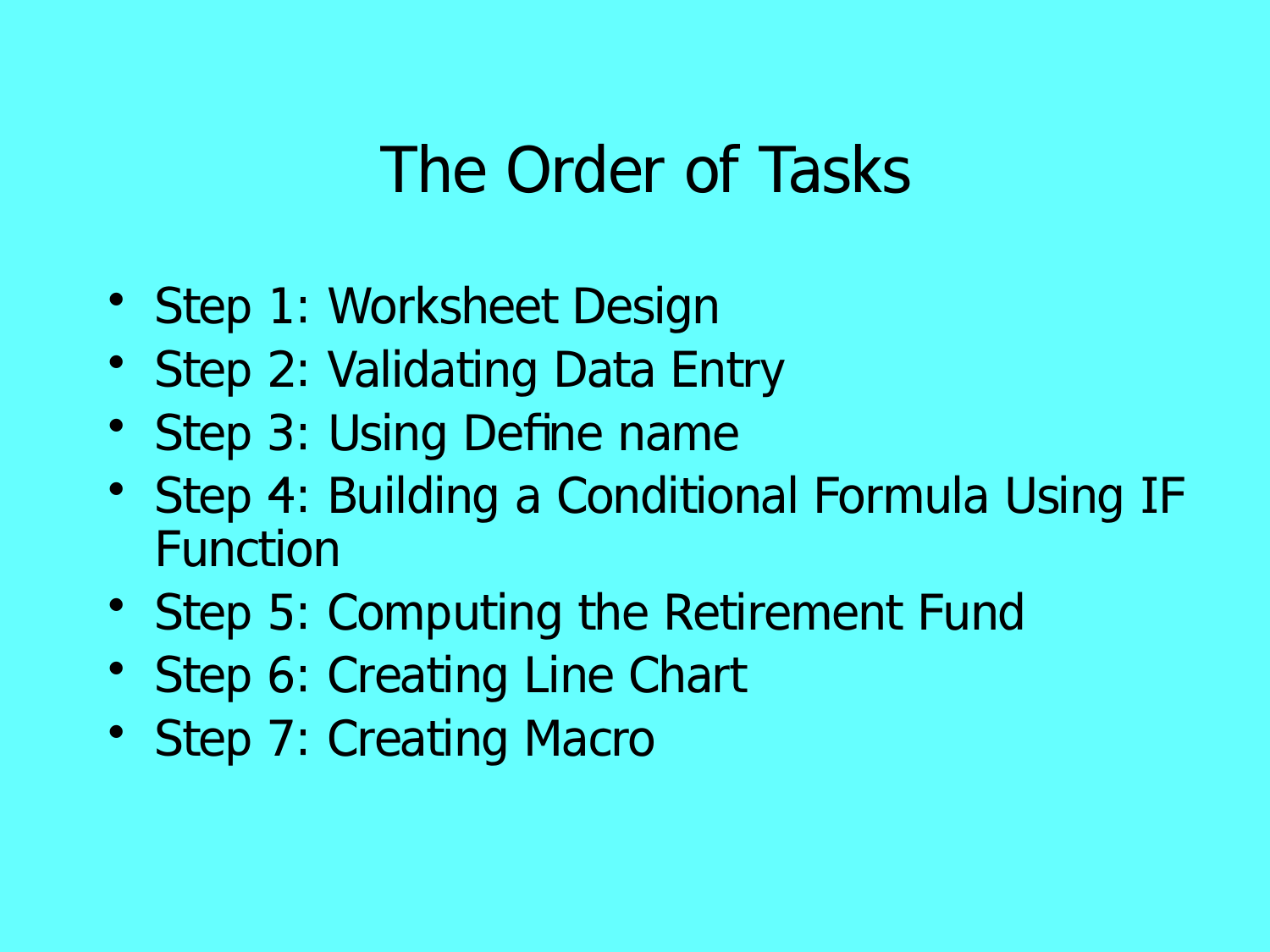

# The Order of Tasks
Step 1: Worksheet Design
Step 2: Validating Data Entry
Step 3: Using Define name
Step 4: Building a Conditional Formula Using IF Function
Step 5: Computing the Retirement Fund
Step 6: Creating Line Chart
Step 7: Creating Macro